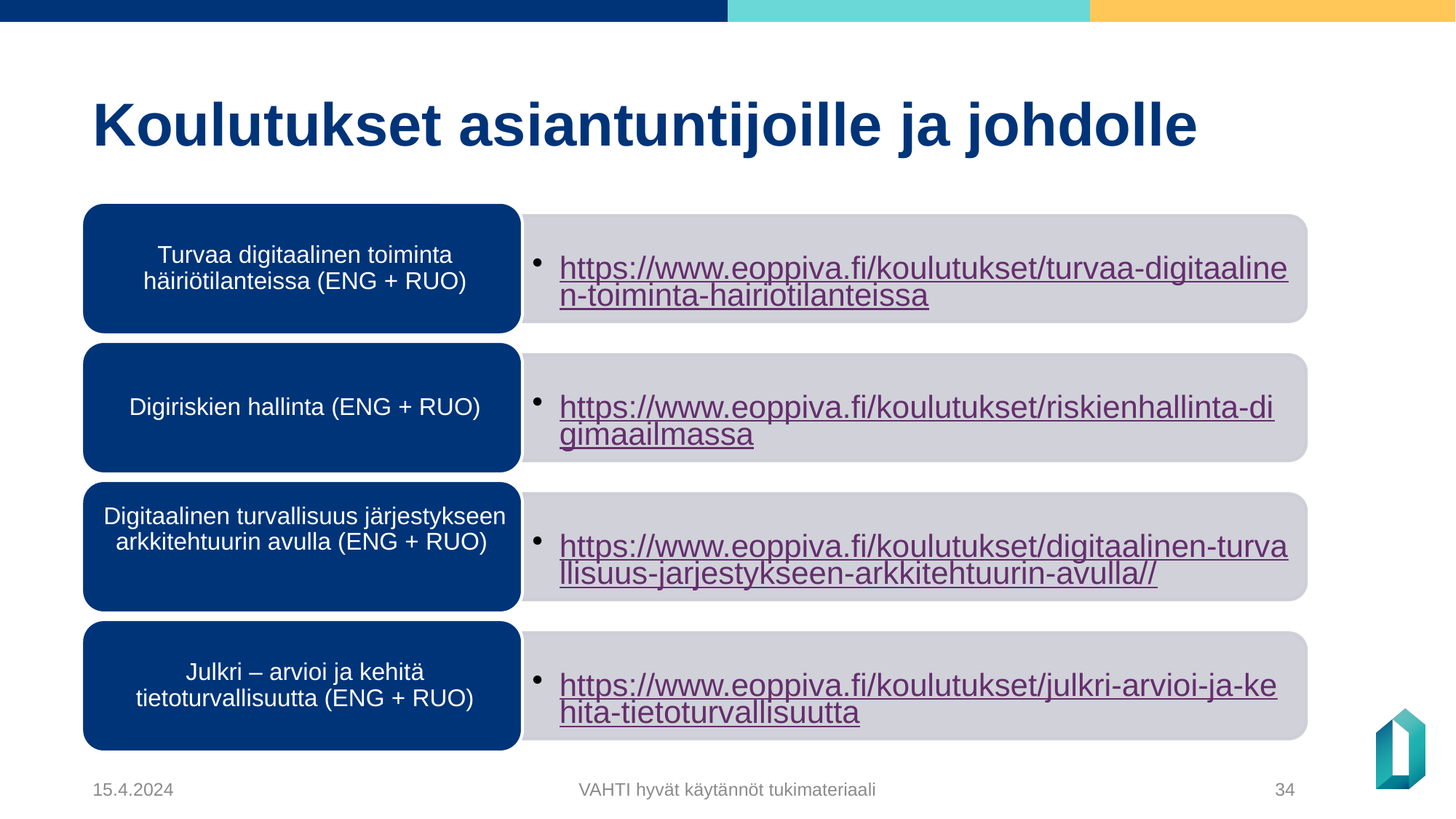

# Koulutukset asiantuntijoille ja johdolle
https://www.eoppiva.fi/koulutukset/turvaa-digitaalinen-toiminta-hairiotilanteissa
Turvaa digitaalinen toiminta häiriötilanteissa (ENG + RUO)
https://www.eoppiva.fi/koulutukset/riskienhallinta-digimaailmassa
Digiriskien hallinta (ENG + RUO)
https://www.eoppiva.fi/koulutukset/digitaalinen-turvallisuus-jarjestykseen-arkkitehtuurin-avulla//
Digitaalinen turvallisuus järjestykseen arkkitehtuurin avulla (ENG + RUO)

https://www.eoppiva.fi/koulutukset/julkri-arvioi-ja-kehita-tietoturvallisuutta
Julkri – arvioi ja kehitä tietoturvallisuutta (ENG + RUO)
15.4.2024
VAHTI hyvät käytännöt tukimateriaali
34